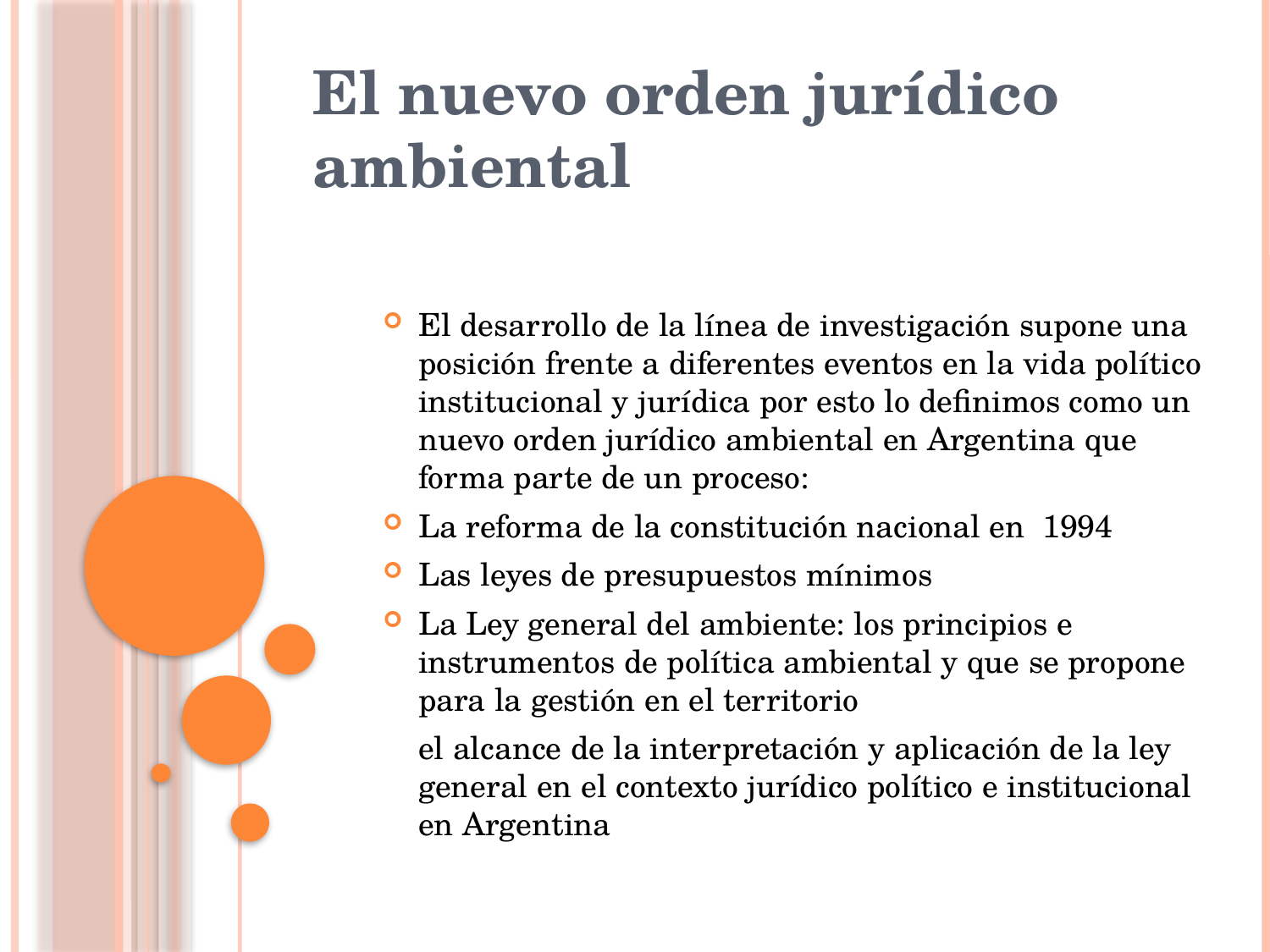

El nuevo orden jurídico ambiental

El desarrollo de la línea de investigación supone una posición frente a diferentes eventos en la vida político institucional y jurídica por esto lo definimos como un nuevo orden jurídico ambiental en Argentina que forma parte de un proceso:
La reforma de la constitución nacional en  1994
Las leyes de presupuestos mínimos
La Ley general del ambiente: los principios e instrumentos de política ambiental y que se propone para la gestión en el territorio
	el alcance de la interpretación y aplicación de la ley general en el contexto jurídico político e institucional en Argentina